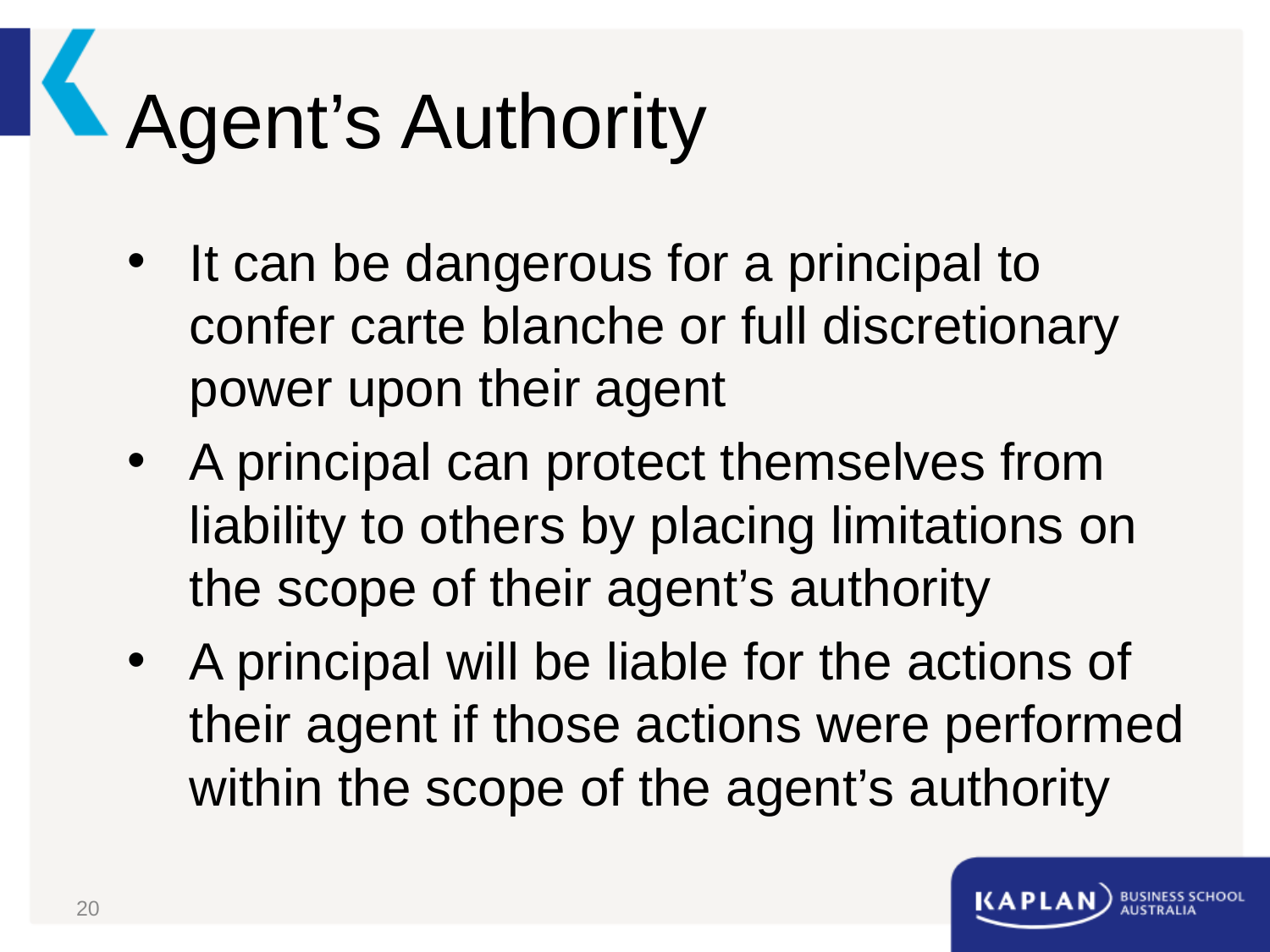

# Agent’s Authority
It can be dangerous for a principal to confer carte blanche or full discretionary power upon their agent
A principal can protect themselves from liability to others by placing limitations on the scope of their agent’s authority
A principal will be liable for the actions of their agent if those actions were performed within the scope of the agent’s authority
20